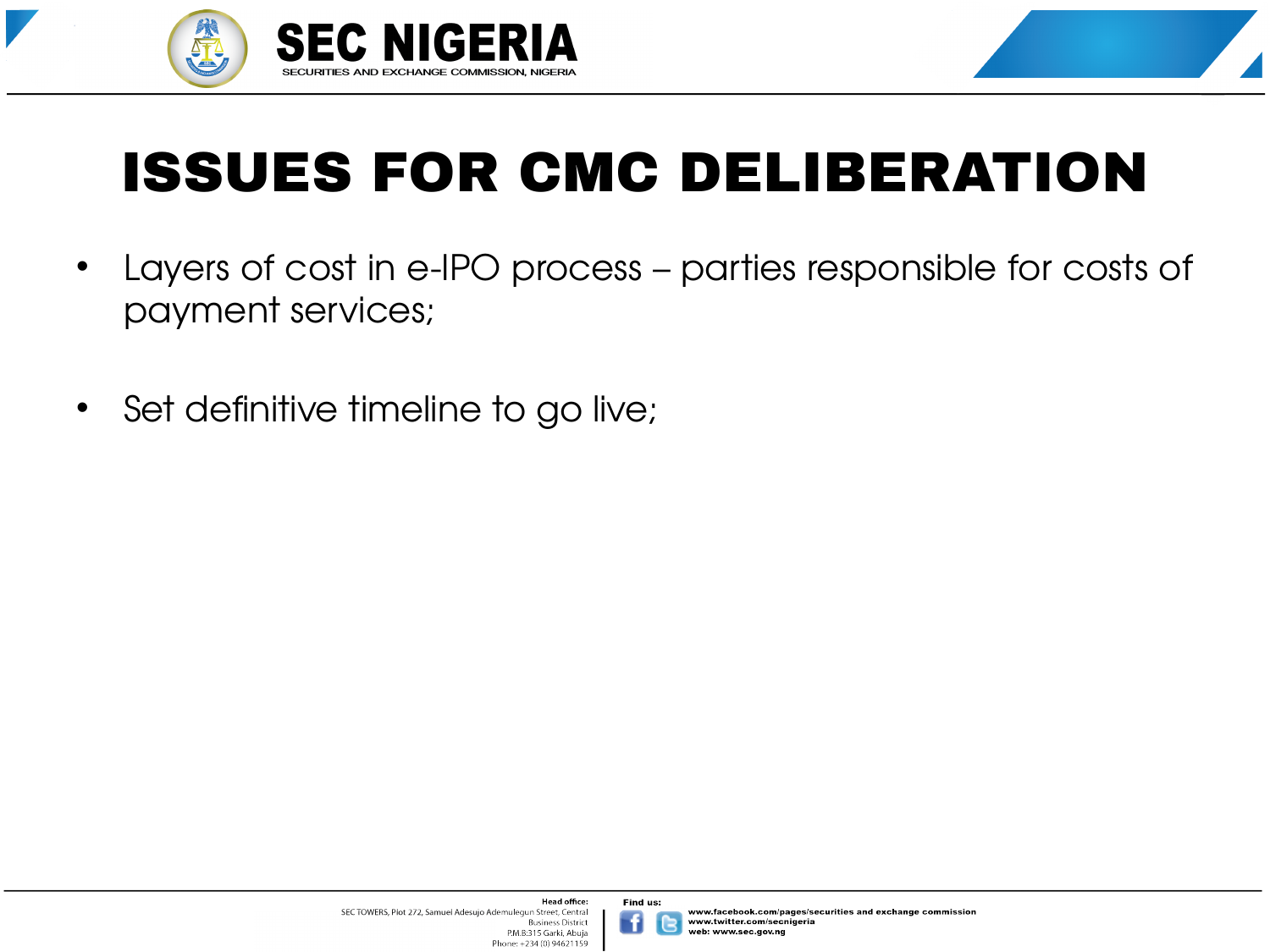

# ISSUES FOR CMC DELIBERATION
Layers of cost in e-IPO process – parties responsible for costs of payment services;

Set definitive timeline to go live;